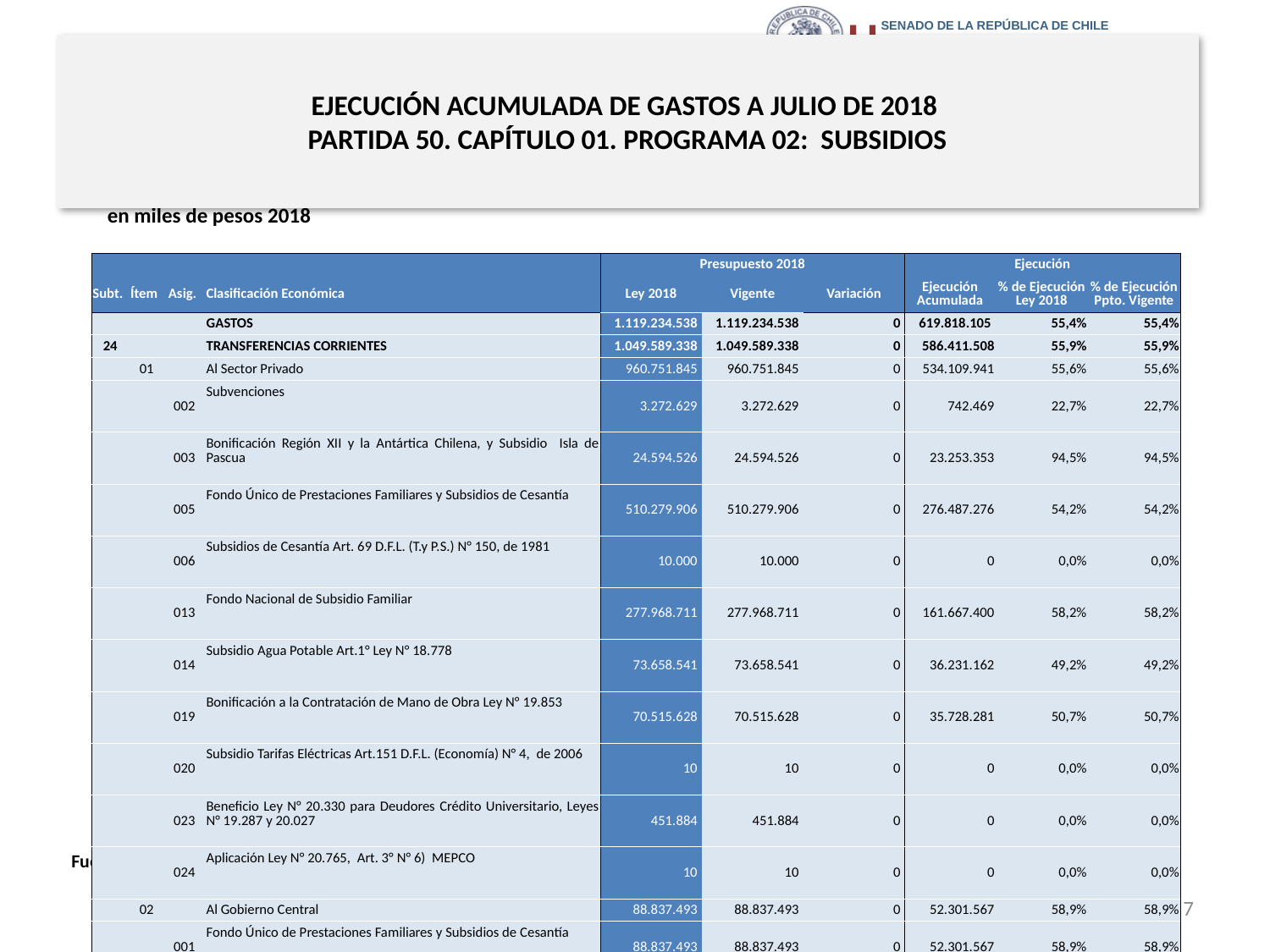

# EJECUCIÓN ACUMULADA DE GASTOS A JULIO DE 2018 PARTIDA 50. CAPÍTULO 01. PROGRAMA 02:  SUBSIDIOS
en miles de pesos 2018
|  |  |  |  | Presupuesto 2018 |  |  | Ejecución |  |  |
| --- | --- | --- | --- | --- | --- | --- | --- | --- | --- |
| Subt. | Ítem | Asig. | Clasificación Económica | Ley 2018 | Vigente | Variación | Ejecución Acumulada | % de Ejecución Ley 2018 | % de Ejecución Ppto. Vigente |
|  |  |  | GASTOS | 1.119.234.538 | 1.119.234.538 | 0 | 619.818.105 | 55,4% | 55,4% |
| 24 |  |  | TRANSFERENCIAS CORRIENTES | 1.049.589.338 | 1.049.589.338 | 0 | 586.411.508 | 55,9% | 55,9% |
|  | 01 |  | Al Sector Privado | 960.751.845 | 960.751.845 | 0 | 534.109.941 | 55,6% | 55,6% |
|  |  | 002 | Subvenciones | 3.272.629 | 3.272.629 | 0 | 742.469 | 22,7% | 22,7% |
|  |  | 003 | Bonificación Región XII y la Antártica Chilena, y Subsidio Isla de Pascua | 24.594.526 | 24.594.526 | 0 | 23.253.353 | 94,5% | 94,5% |
|  |  | 005 | Fondo Único de Prestaciones Familiares y Subsidios de Cesantía | 510.279.906 | 510.279.906 | 0 | 276.487.276 | 54,2% | 54,2% |
|  |  | 006 | Subsidios de Cesantía Art. 69 D.F.L. (T.y P.S.) N° 150, de 1981 | 10.000 | 10.000 | 0 | 0 | 0,0% | 0,0% |
|  |  | 013 | Fondo Nacional de Subsidio Familiar | 277.968.711 | 277.968.711 | 0 | 161.667.400 | 58,2% | 58,2% |
|  |  | 014 | Subsidio Agua Potable Art.1° Ley N° 18.778 | 73.658.541 | 73.658.541 | 0 | 36.231.162 | 49,2% | 49,2% |
|  |  | 019 | Bonificación a la Contratación de Mano de Obra Ley N° 19.853 | 70.515.628 | 70.515.628 | 0 | 35.728.281 | 50,7% | 50,7% |
|  |  | 020 | Subsidio Tarifas Eléctricas Art.151 D.F.L. (Economía) N° 4, de 2006 | 10 | 10 | 0 | 0 | 0,0% | 0,0% |
|  |  | 023 | Beneficio Ley N° 20.330 para Deudores Crédito Universitario, Leyes N° 19.287 y 20.027 | 451.884 | 451.884 | 0 | 0 | 0,0% | 0,0% |
|  |  | 024 | Aplicación Ley N° 20.765, Art. 3° N° 6) MEPCO | 10 | 10 | 0 | 0 | 0,0% | 0,0% |
|  | 02 |  | Al Gobierno Central | 88.837.493 | 88.837.493 | 0 | 52.301.567 | 58,9% | 58,9% |
|  |  | 001 | Fondo Único de Prestaciones Familiares y Subsidios de Cesantía | 88.837.493 | 88.837.493 | 0 | 52.301.567 | 58,9% | 58,9% |
| 33 |  |  | TRANSFERENCIAS DE CAPITAL | 69.645.200 | 69.645.200 | 0 | 33.406.597 | 48,0% | 48,0% |
|  | 01 |  | Al Sector Privado | 69.645.200 | 69.645.200 | 0 | 33.406.597 | 48,0% | 48,0% |
|  |  | 001 | Bonificación por Inversiones de Riego y Drenaje Ley N° 18.450 | 60.185.977 | 60.185.977 | 0 | 31.108.018 | 51,7% | 51,7% |
|  |  | 002 | Fondo Fomento y Desarrollo de las Regiones Extremas | 2.909.353 | 2.909.353 | 0 | 1.612.758 | 55,4% | 55,4% |
|  |  | 029 | Bosque Nativo Ley N° 20.283 | 1.769.470 | 1.769.470 | 0 | 685.821 | 38,8% | 38,8% |
|  |  | 030 | Otros Subsidios | 4.780.400 | 4.780.400 | 0 | 0 | 0,0% | 0,0% |
Fuente: Elaboración propia en base  a Informes de ejecución presupuestaria mensual de DIPRES
7